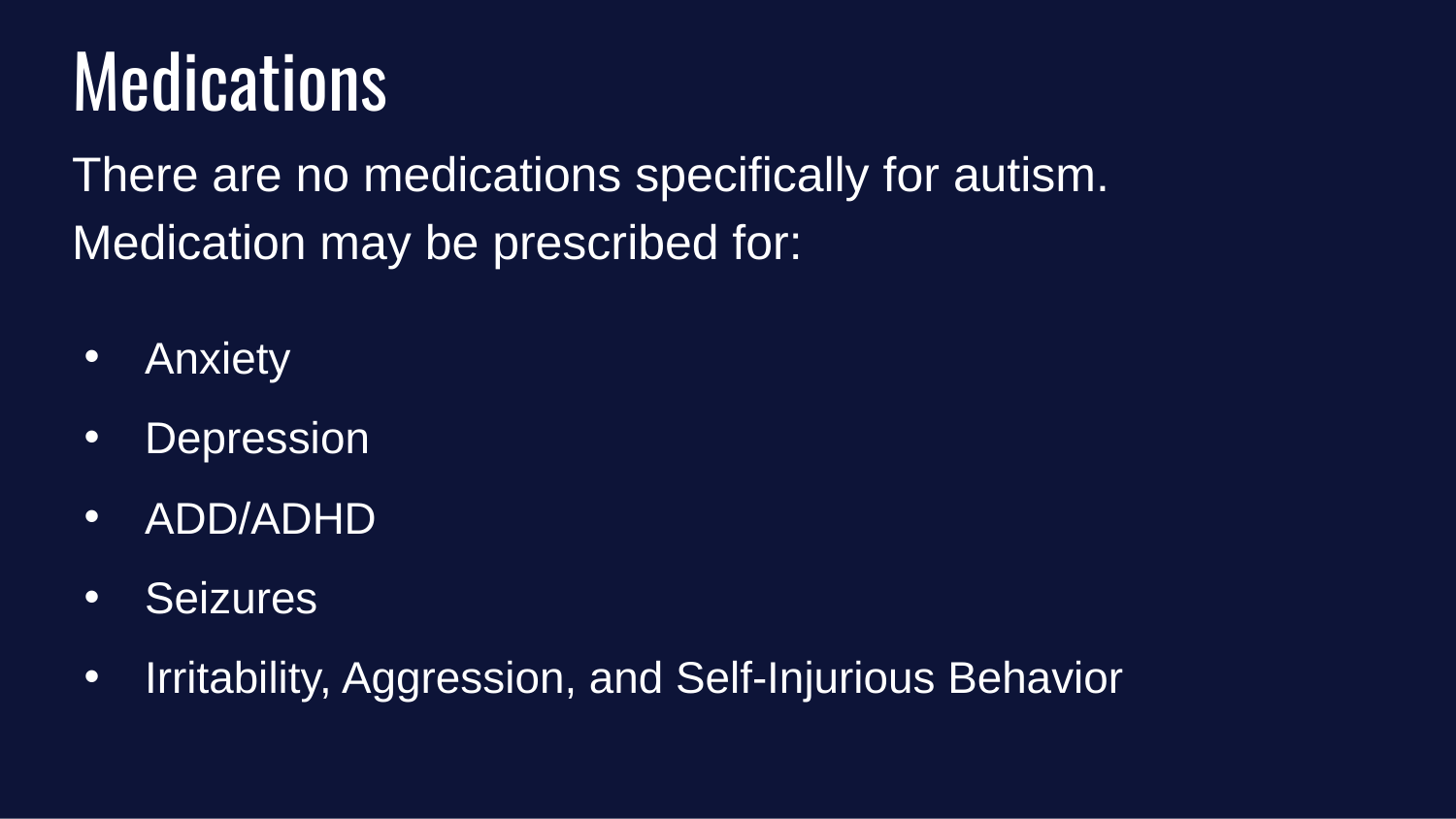

Medications
There are no medications specifically for autism.
Medication may be prescribed for:
Anxiety
Depression
ADD/ADHD
Seizures
Irritability, Aggression, and Self-Injurious Behavior
www.pact-autism.com